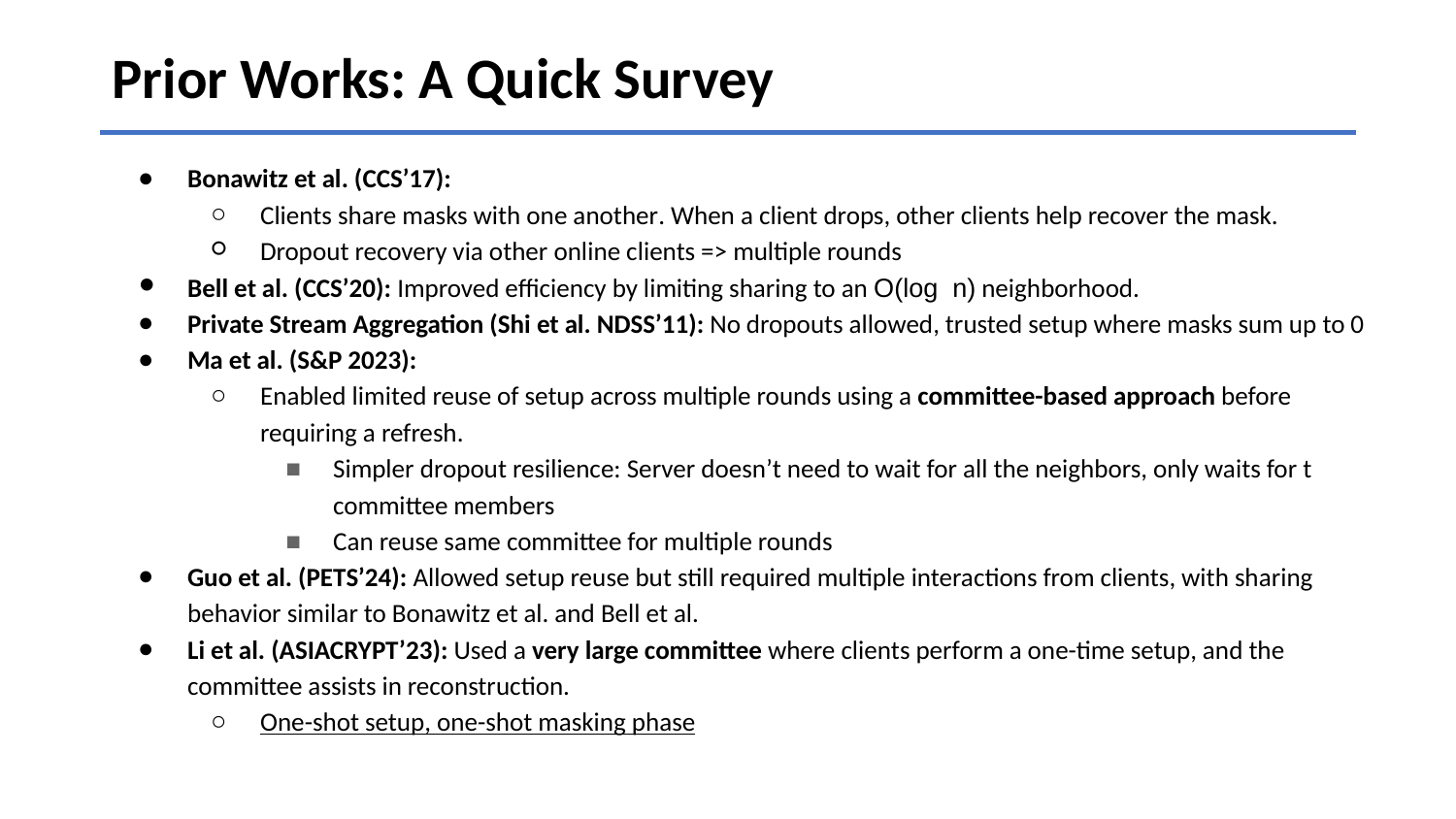

# Prior Works: A Quick Survey
Bonawitz et al. (CCS’17):
Clients share masks with one another. When a client drops, other clients help recover the mask.
Dropout recovery via other online clients => multiple rounds
Bell et al. (CCS’20): Improved efficiency by limiting sharing to an O(log  n) neighborhood.
Private Stream Aggregation (Shi et al. NDSS’11): No dropouts allowed, trusted setup where masks sum up to 0
Ma et al. (S&P 2023):
Enabled limited reuse of setup across multiple rounds using a committee-based approach before requiring a refresh.
Simpler dropout resilience: Server doesn’t need to wait for all the neighbors, only waits for t committee members
Can reuse same committee for multiple rounds
Guo et al. (PETS’24): Allowed setup reuse but still required multiple interactions from clients, with sharing behavior similar to Bonawitz et al. and Bell et al.
Li et al. (ASIACRYPT’23): Used a very large committee where clients perform a one-time setup, and the committee assists in reconstruction.
One-shot setup, one-shot masking phase